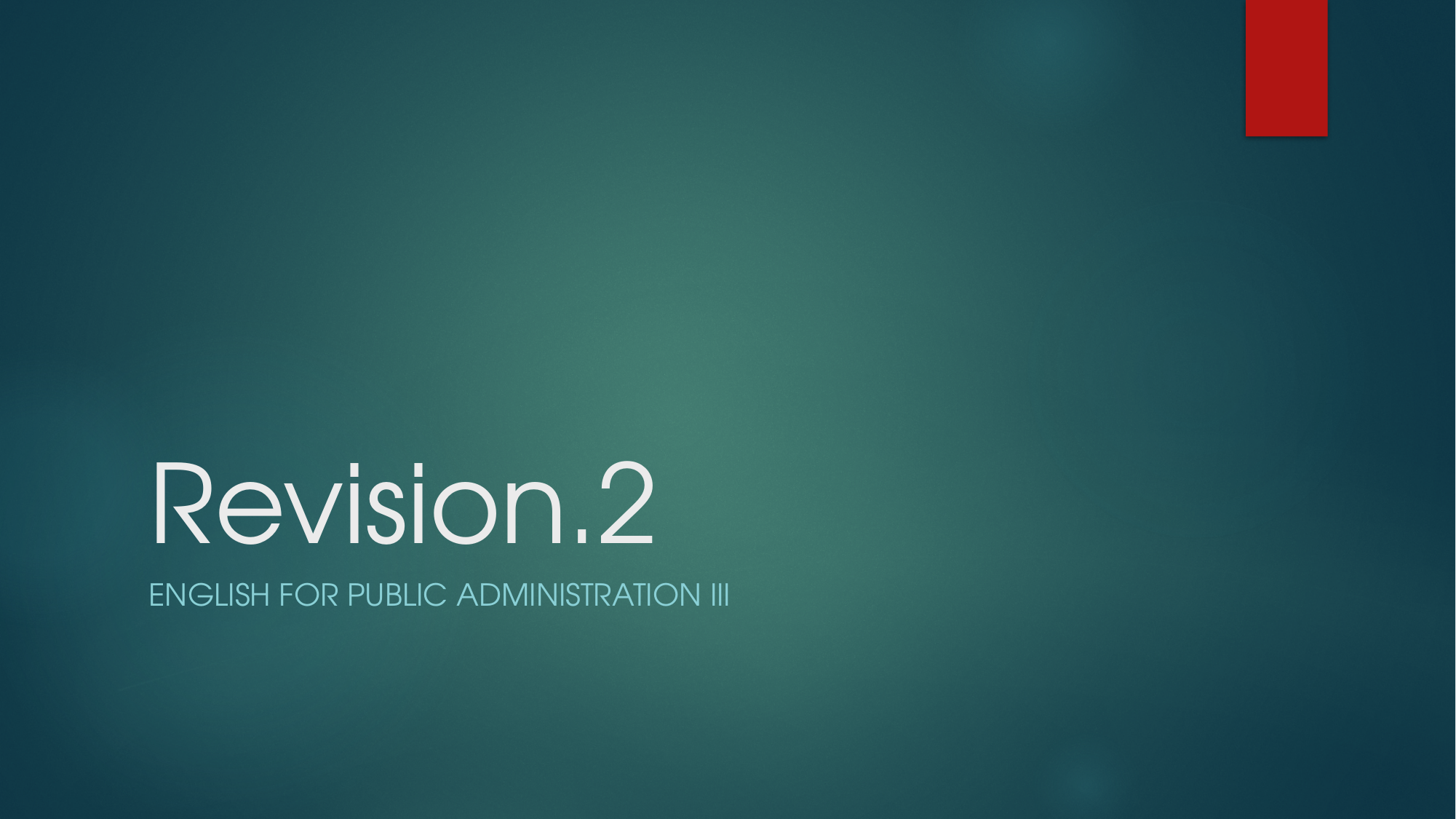

# Revision.2
English for Public Administration III